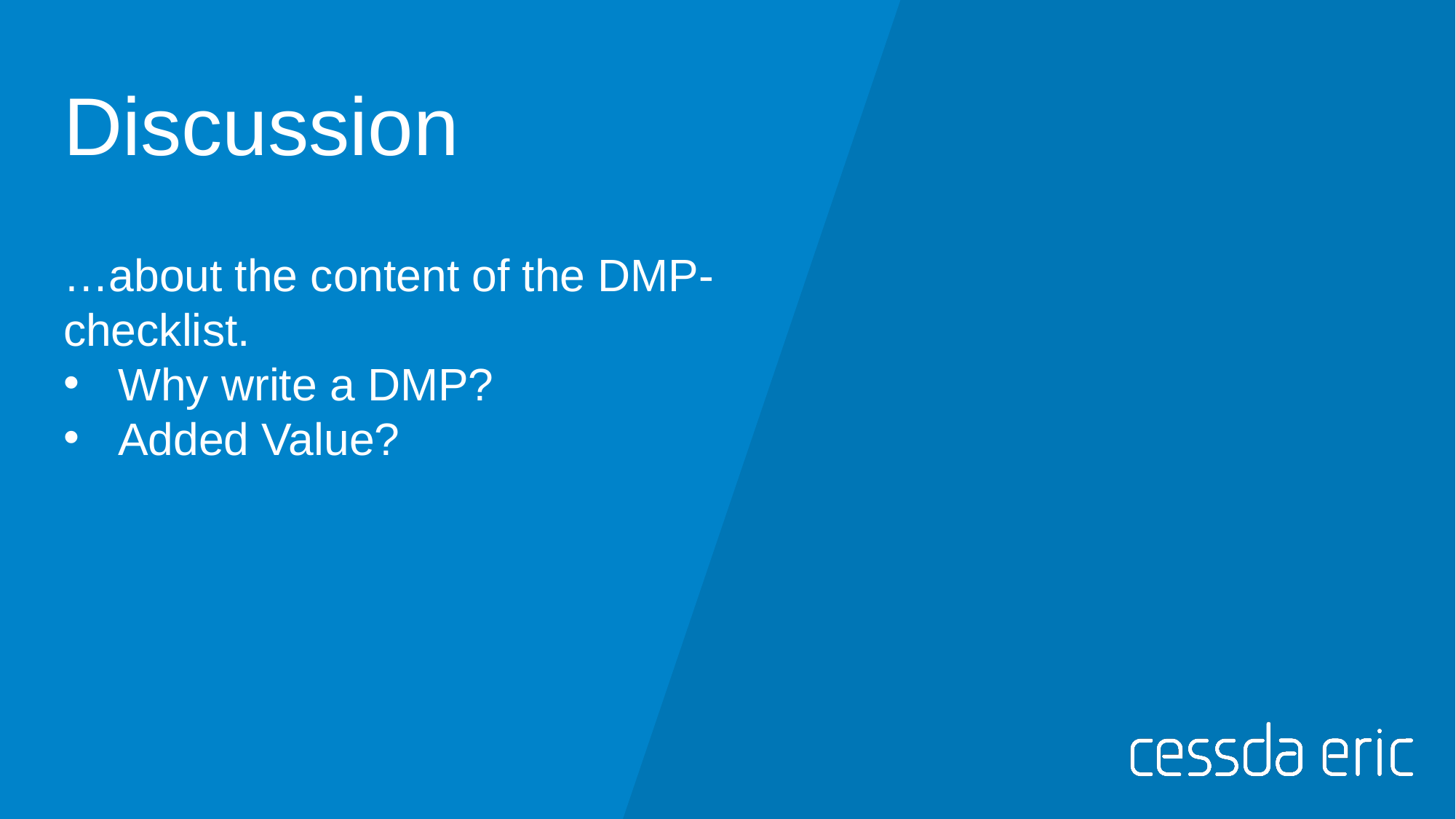

# Discussion
…about the content of the DMP-checklist.
Why write a DMP?
Added Value?